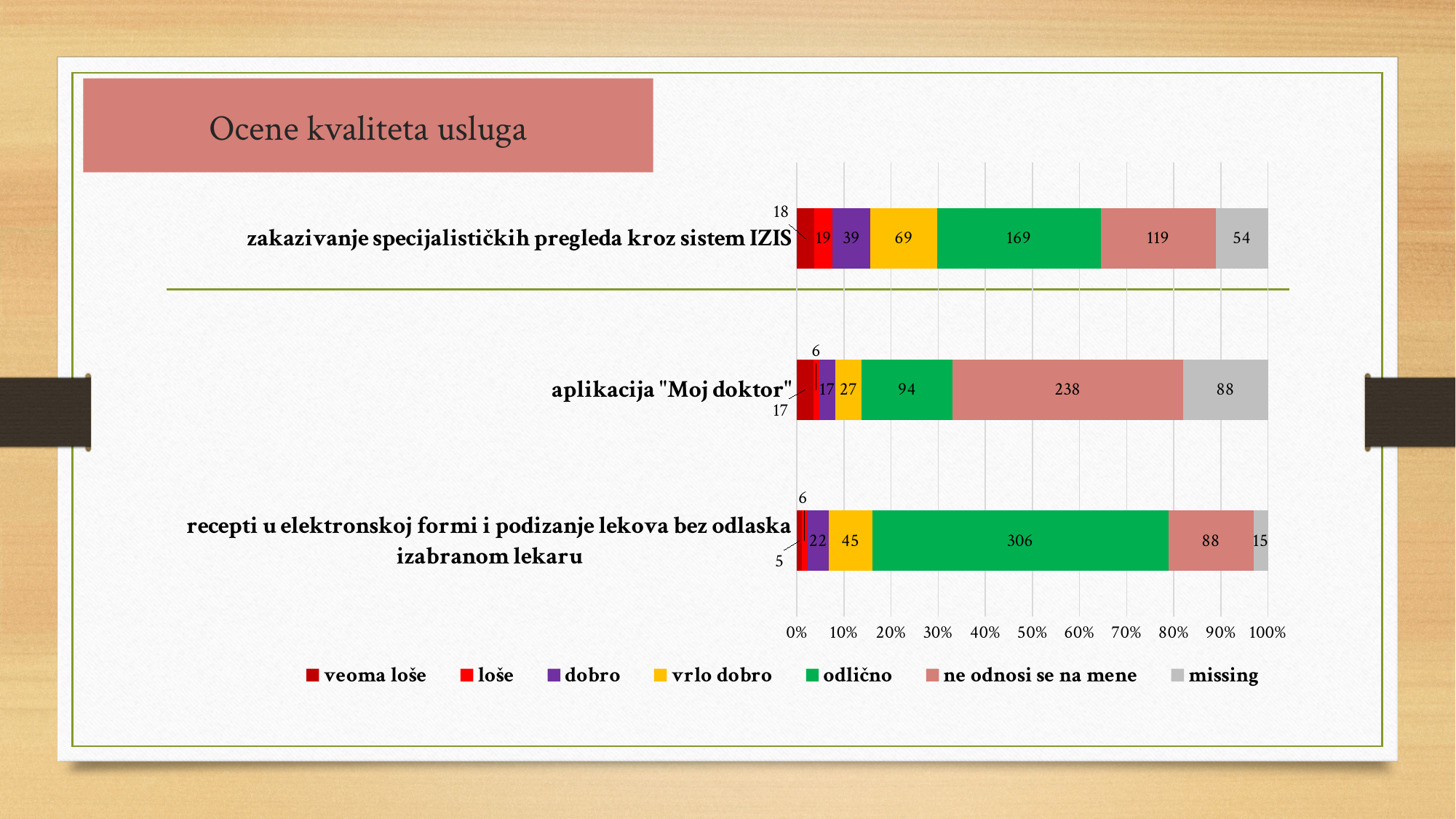

# Ocene kvaliteta usluga

### Chart

| Category | veoma loše | loše | dobro | vrlo dobro | odlično | ne odnosi se na mene | missing |
|---|---|---|---|---|---|---|---|
| recepti u elektronskoj formi i podizanje lekova bez odlaska izabranom lekaru | 5.0 | 6.0 | 22.0 | 45.0 | 306.0 | 88.0 | 15.0 |
| aplikacija "Moj doktor" | 17.0 | 6.0 | 17.0 | 27.0 | 94.0 | 238.0 | 88.0 |
| zakazivanje specijalističkih pregleda kroz sistem IZIS | 18.0 | 19.0 | 39.0 | 69.0 | 169.0 | 119.0 | 54.0 |